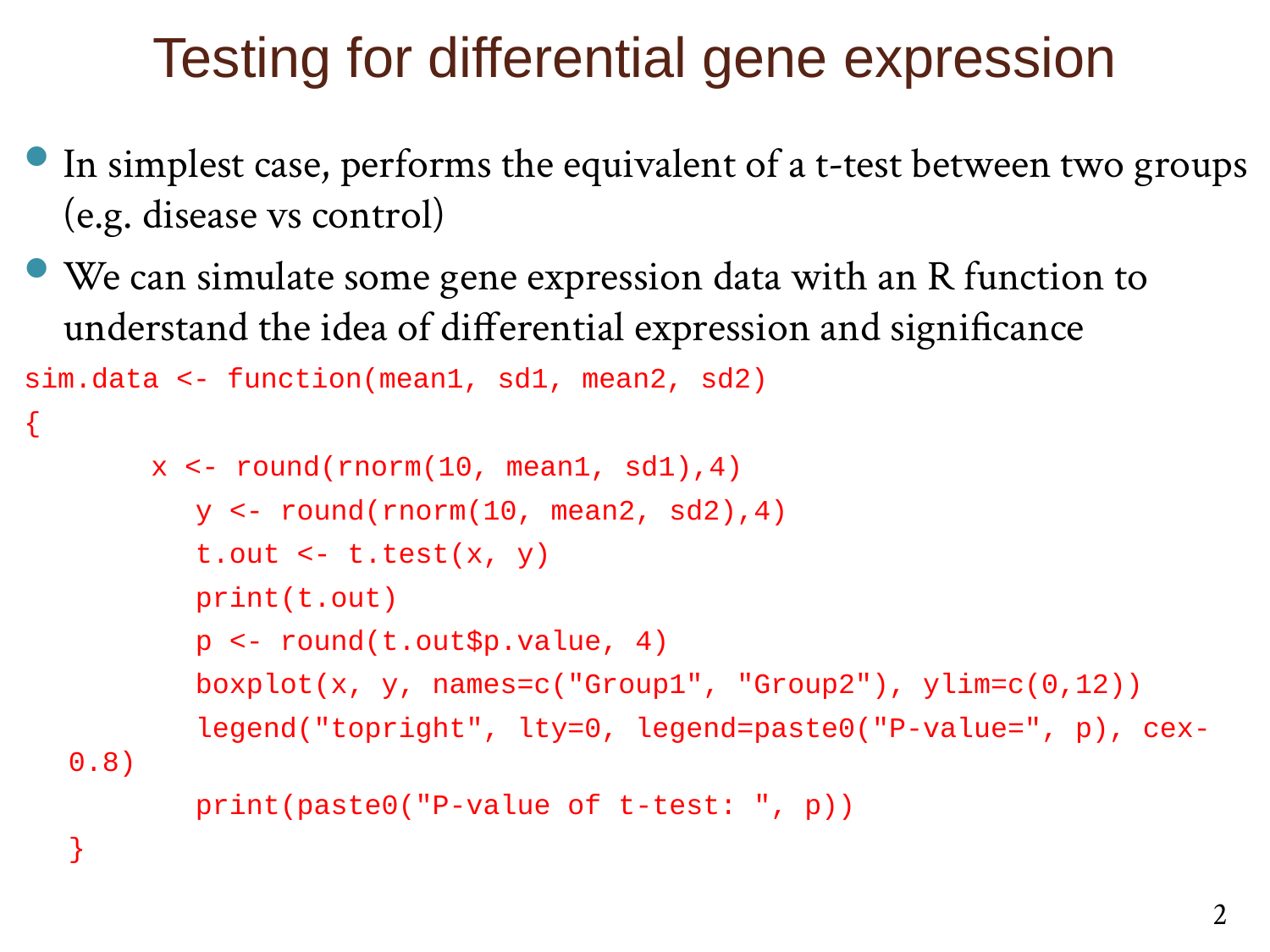

# Testing for differential gene expression
In simplest case, performs the equivalent of a t-test between two groups (e.g. disease vs control)
We can simulate some gene expression data with an R function to understand the idea of differential expression and significance
sim.data <- function(mean1, sd1, mean2, sd2)
{
	x <- round(rnorm(10, mean1, sd1),4)
	y <- round(rnorm(10, mean2, sd2),4)
	t.out <- t.test(x, y)
	print(t.out)
	p <- round(t.out$p.value, 4)
	boxplot(x, y, names=c("Group1", "Group2"), ylim=c(0,12))
	legend("topright", lty=0, legend=paste0("P-value=", p), cex-0.8)
	print(paste0("P-value of t-test: ", p))
}

2